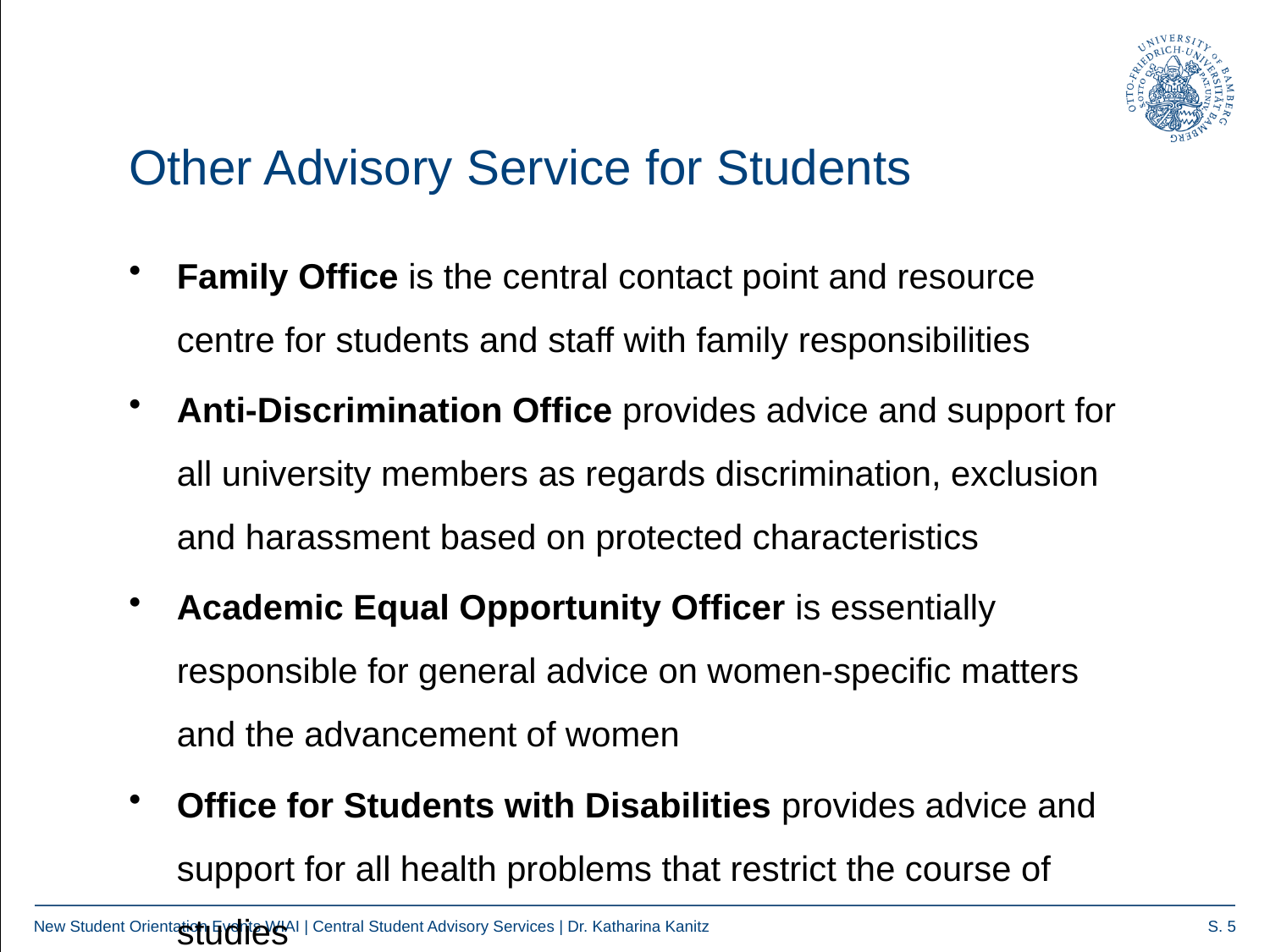

Other Advisory Service for Students
Family Office is the central contact point and resource centre for students and staff with family responsibilities
Anti-Discrimination Office provides advice and support for all university members as regards discrimination, exclusion and harassment based on protected characteristics
Academic Equal Opportunity Officer is essentially responsible for general advice on women-specific matters and the advancement of women
Office for Students with Disabilities provides advice and support for all health problems that restrict the course of studies